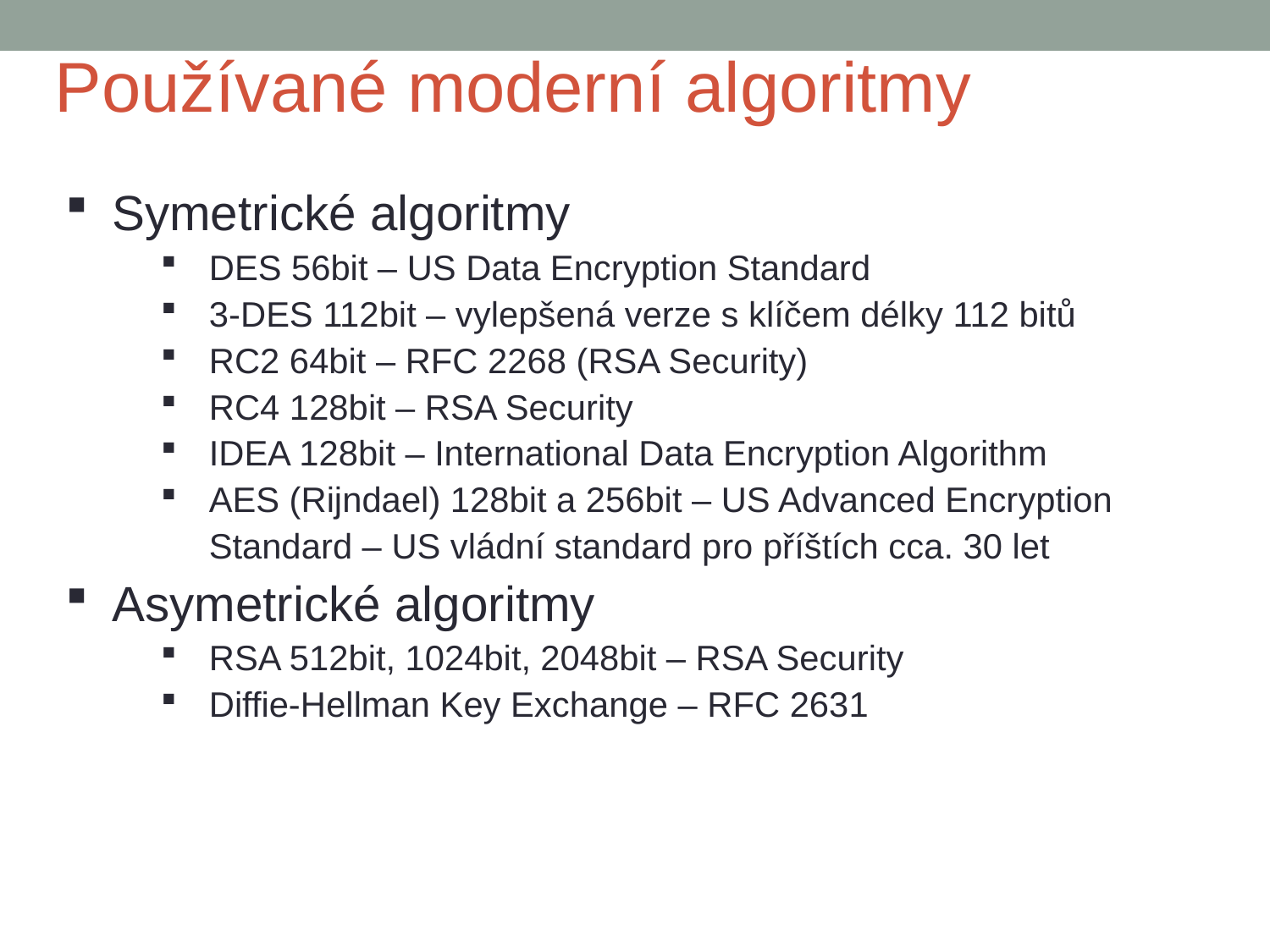

Používané moderní algoritmy
Symetrické algoritmy
DES 56bit – US Data Encryption Standard
3-DES 112bit – vylepšená verze s klíčem délky 112 bitů
RC2 64bit – RFC 2268 (RSA Security)
RC4 128bit – RSA Security
IDEA 128bit – International Data Encryption Algorithm
AES (Rijndael) 128bit a 256bit – US Advanced Encryption Standard – US vládní standard pro příštích cca. 30 let
Asymetrické algoritmy
RSA 512bit, 1024bit, 2048bit – RSA Security
Diffie-Hellman Key Exchange – RFC 2631
9